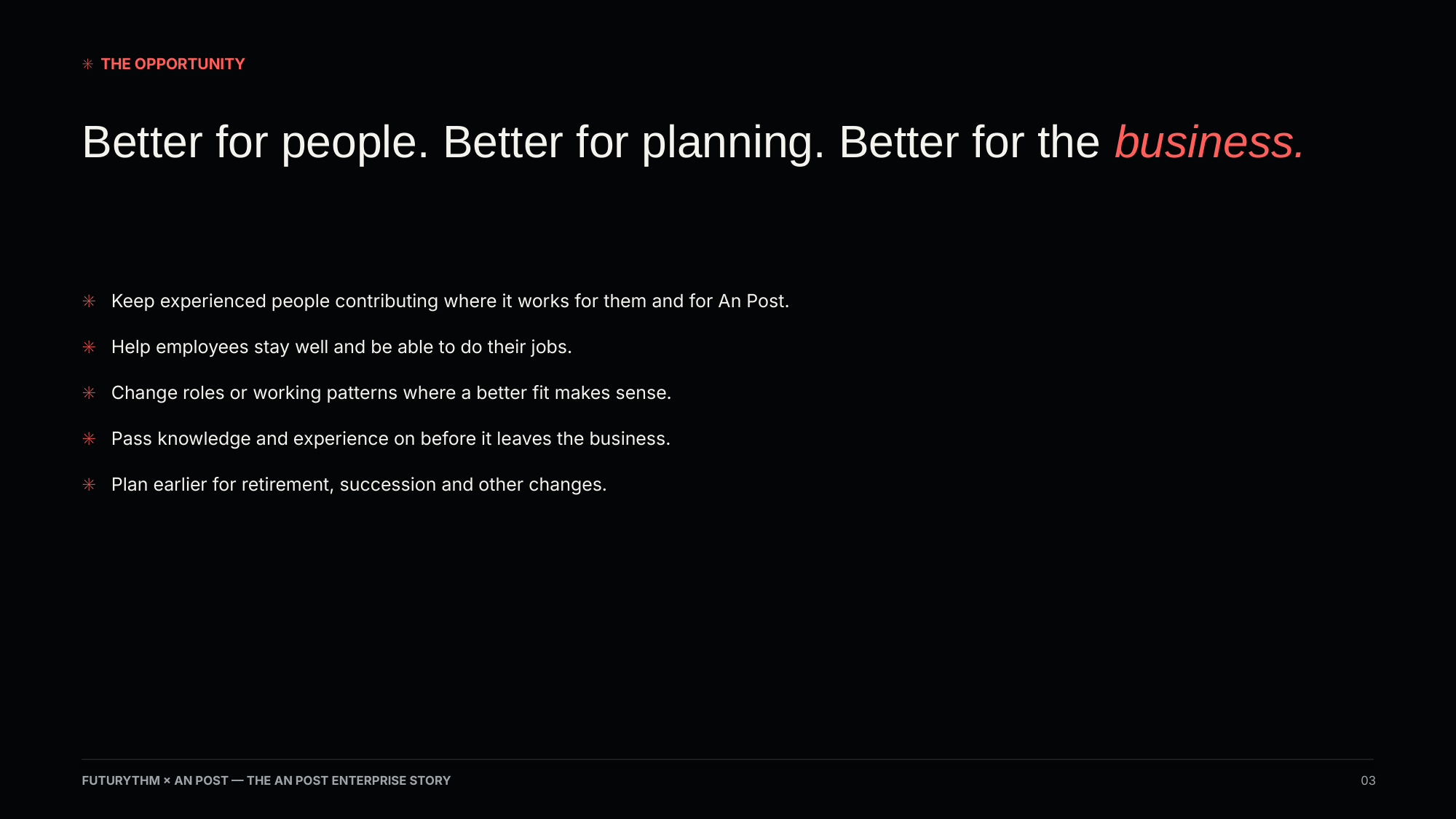

✳  THE OPPORTUNITY
Better for people. Better for planning. Better for the business.
✳   Keep experienced people contributing where it works for them and for An Post.
✳   Help employees stay well and be able to do their jobs.
✳   Change roles or working patterns where a better fit makes sense.
✳   Pass knowledge and experience on before it leaves the business.
✳   Plan earlier for retirement, succession and other changes.

FUTURYTHM × AN POST — THE AN POST ENTERPRISE STORY
03